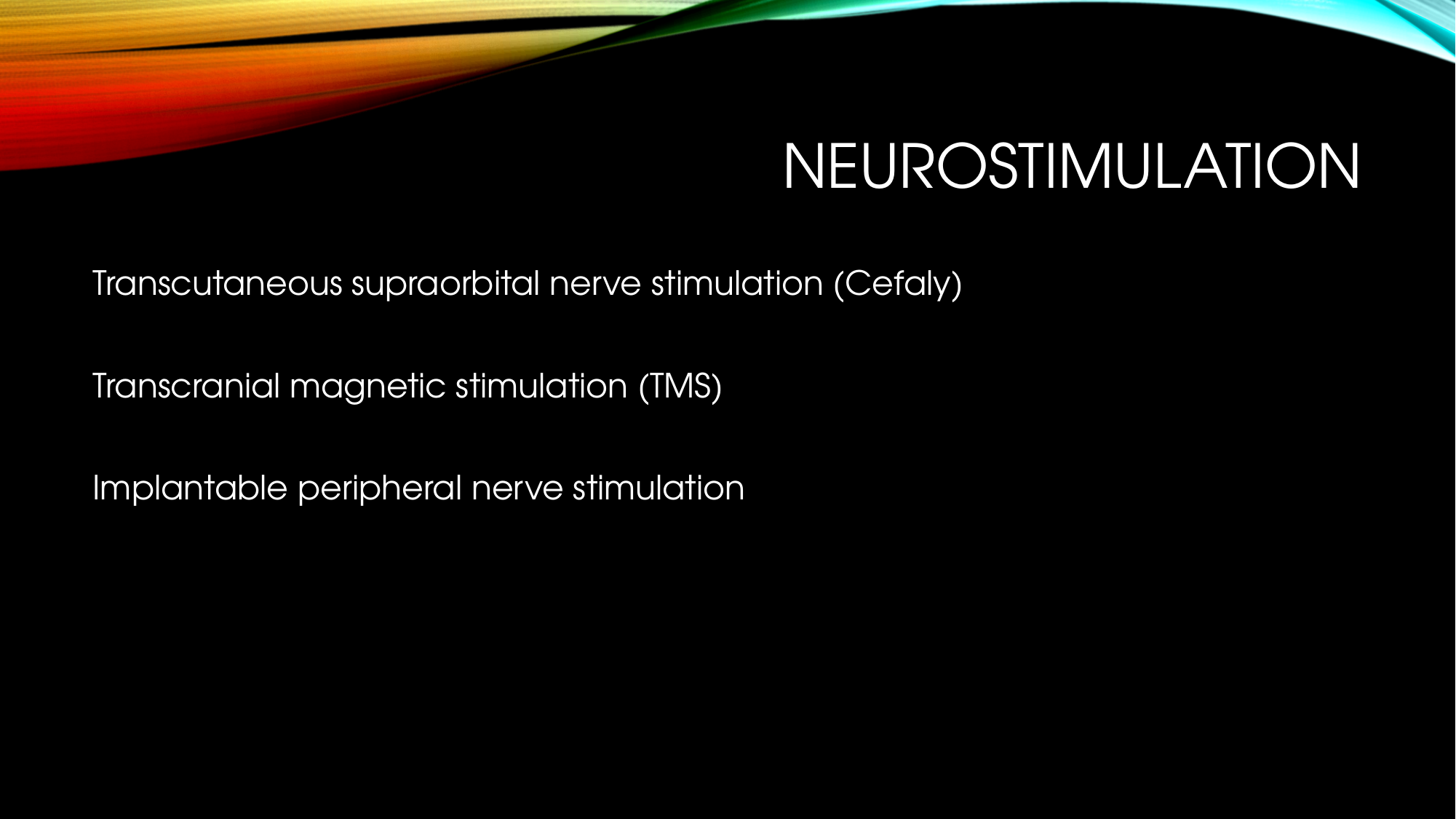

# neurostimulation
Transcutaneous supraorbital nerve stimulation (Cefaly)

Transcranial magnetic stimulation (TMS)

Implantable peripheral nerve stimulation